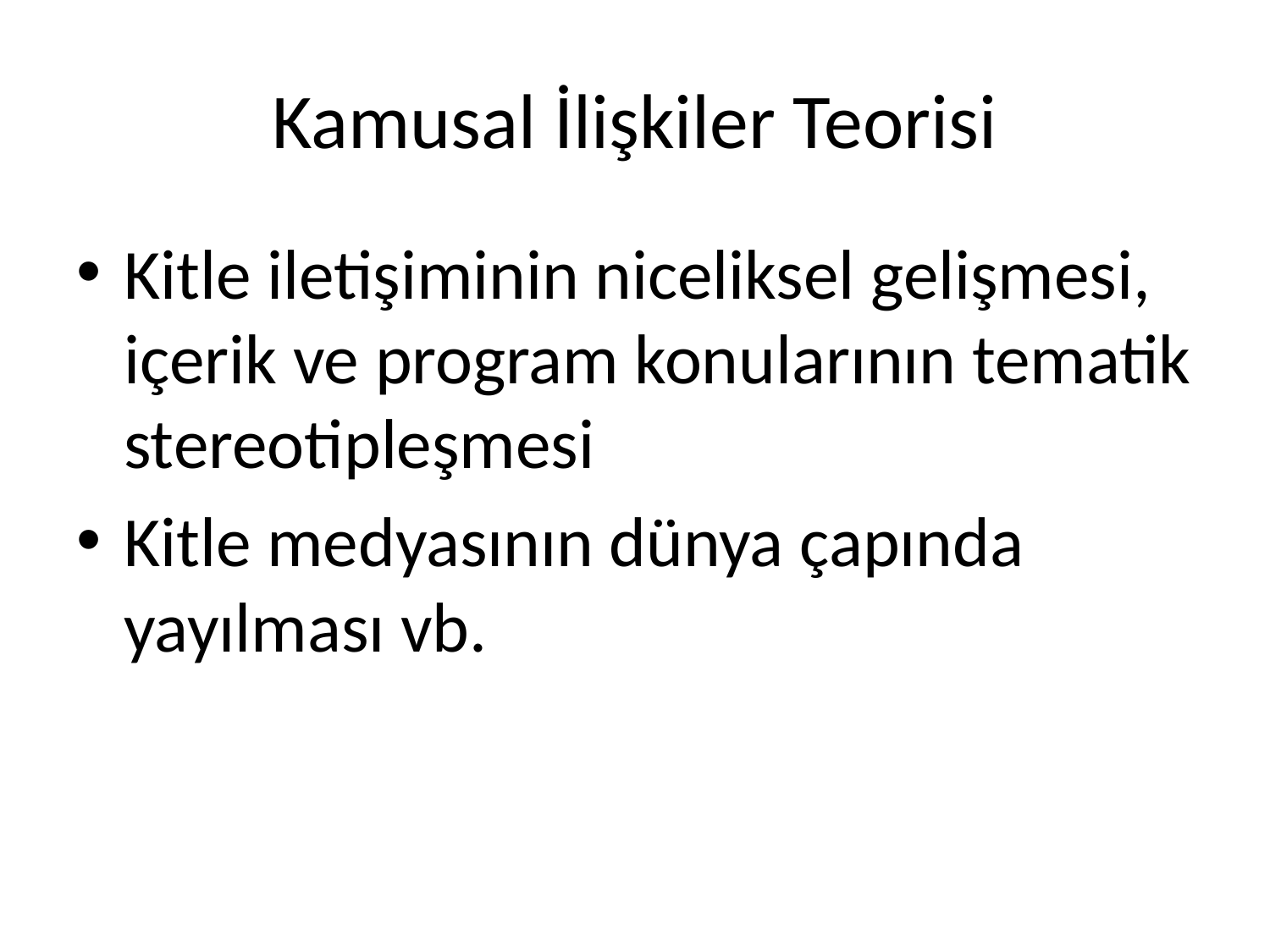

# Kamusal İlişkiler Teorisi
Kitle iletişiminin niceliksel gelişmesi, içerik ve program konularının tematik stereotipleşmesi
Kitle medyasının dünya çapında yayılması vb.